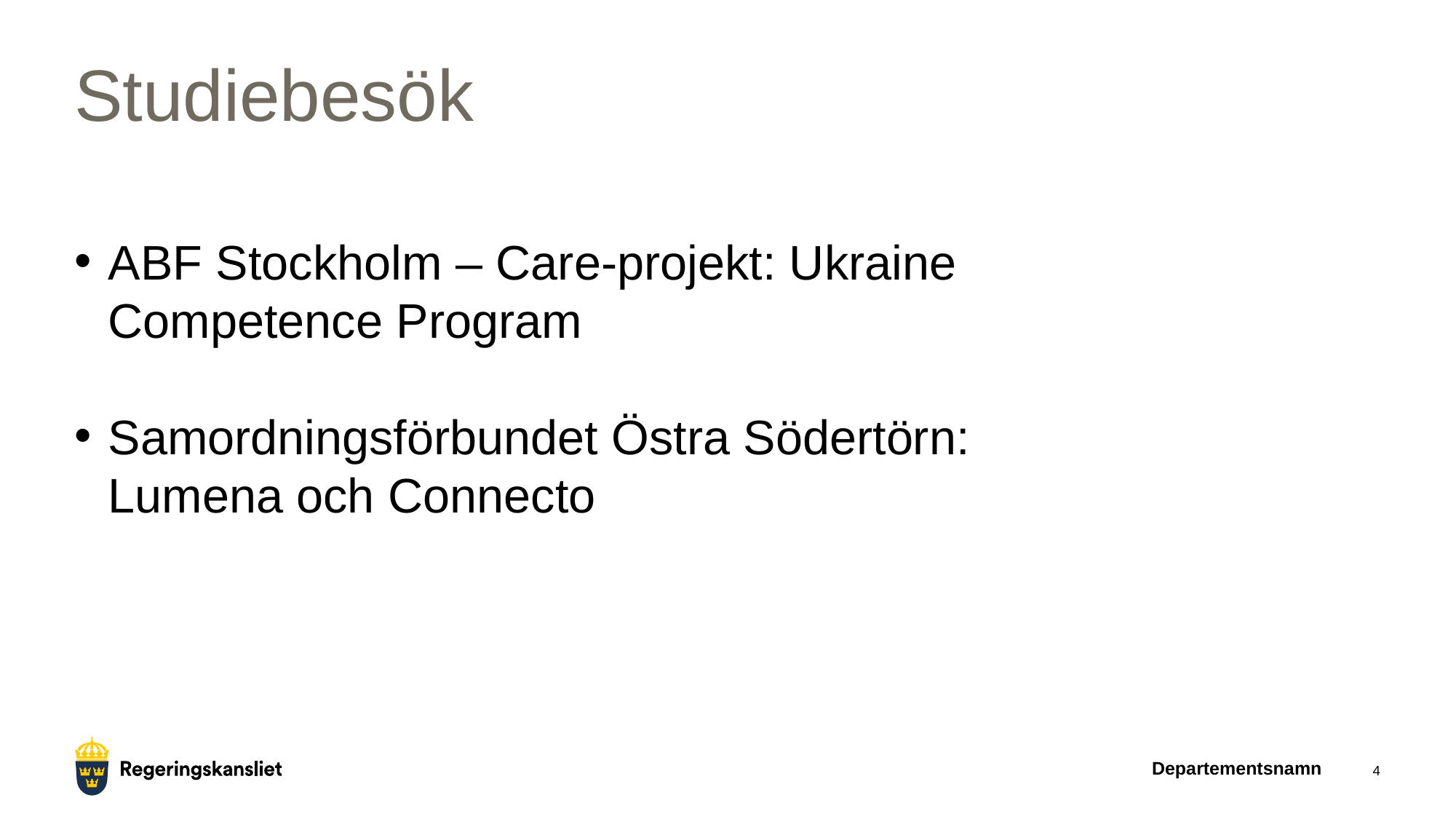

# Studiebesök
ABF Stockholm – Care-projekt: Ukraine Competence Program

Samordningsförbundet Östra Södertörn: Lumena och Connecto
Departementsnamn
4